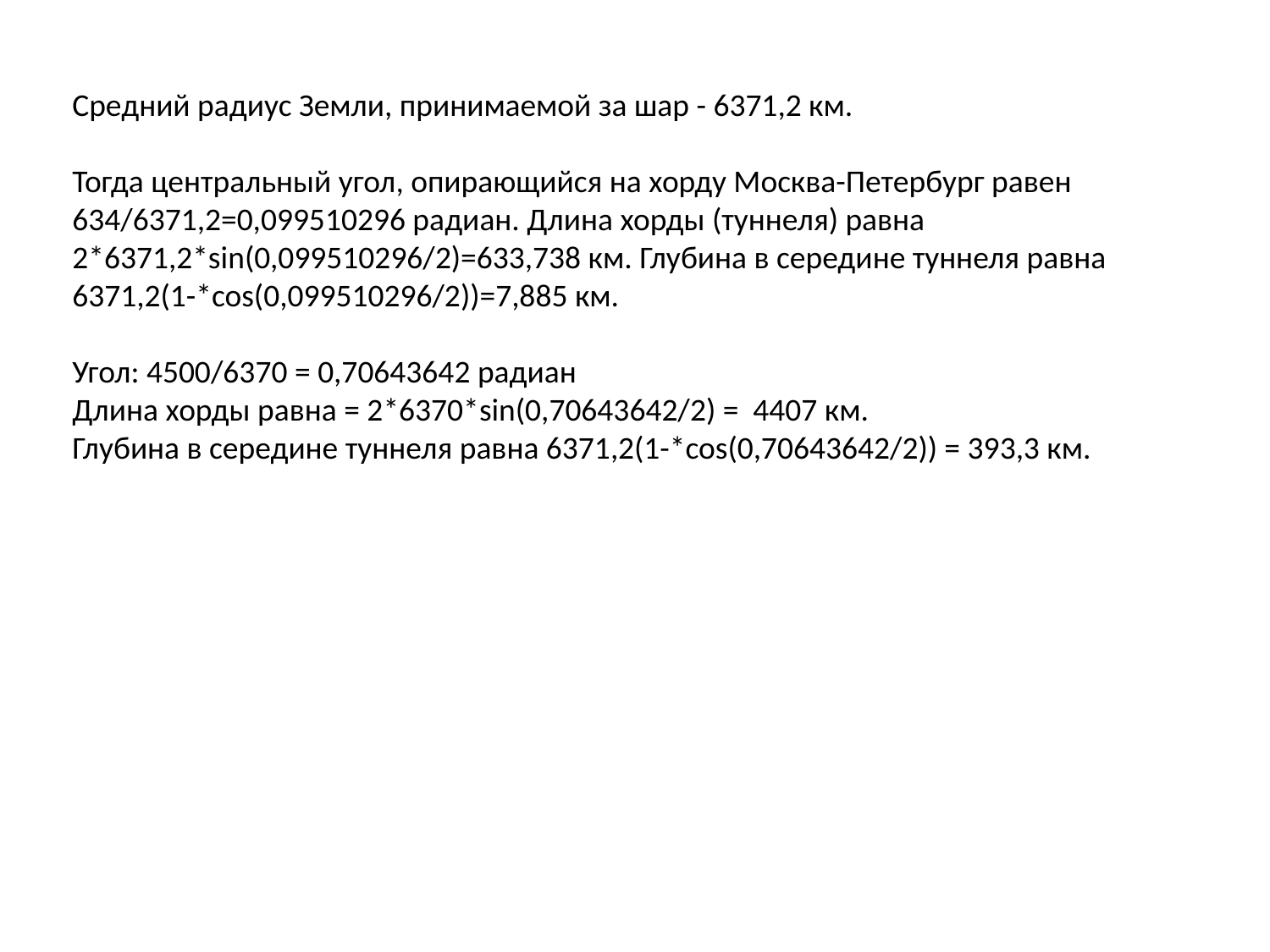

Средний радиус Земли, принимаемой за шар - 6371,2 км.

Тогда центральный угол, опирающийся на хорду Москва-Петербург равен 634/6371,2=0,099510296 радиан. Длина хорды (туннеля) равна 2*6371,2*sin(0,099510296/2)=633,738 км. Глубина в середине туннеля равна 6371,2(1-*cos(0,099510296/2))=7,885 км.

Угол: 4500/6370 = 0,70643642 радиан
Длина хорды равна = 2*6370*sin(0,70643642/2) =  4407 км.
Глубина в середине туннеля равна 6371,2(1-*cos(0,70643642/2)) = 393,3 км.